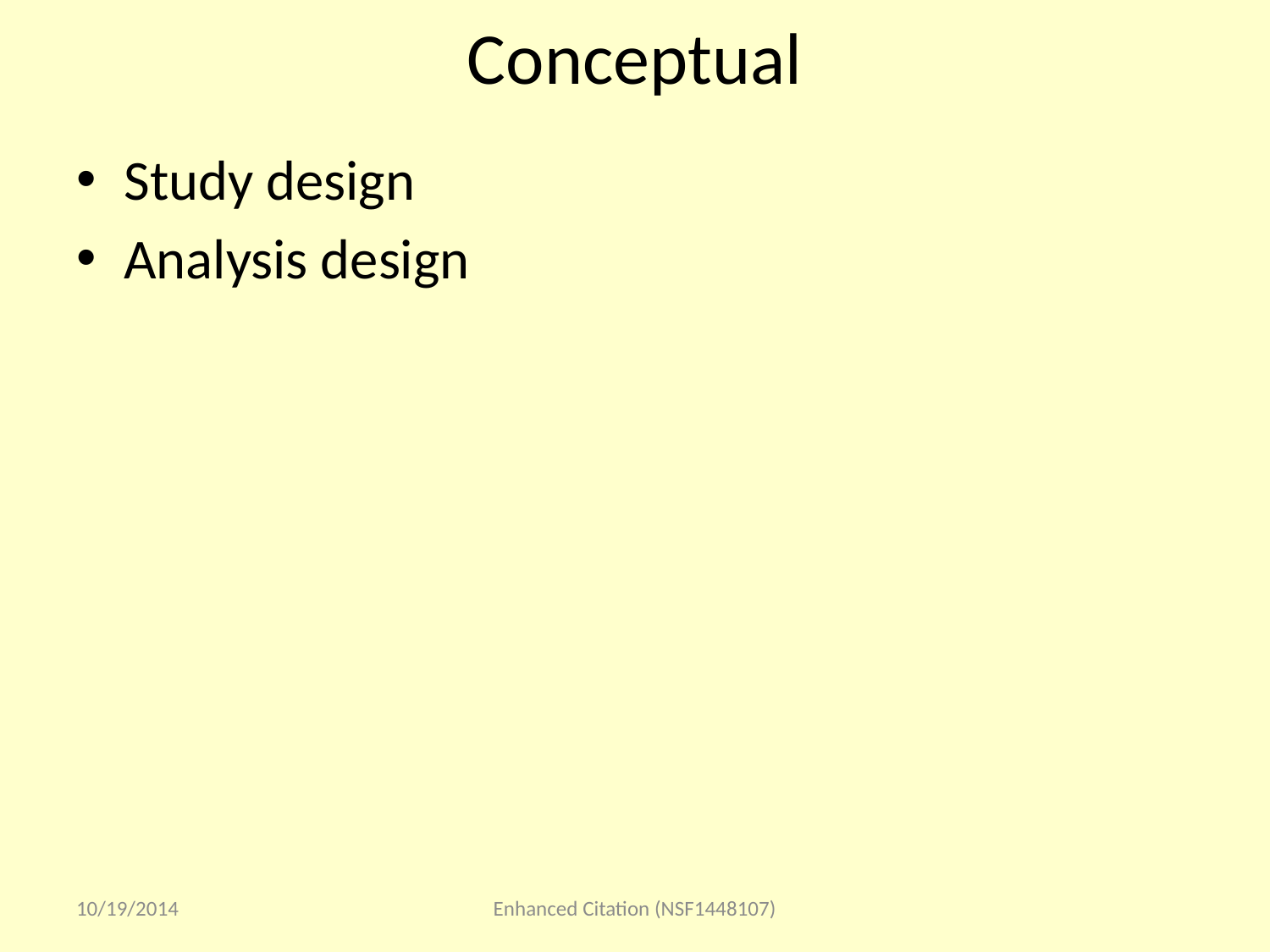

# Conceptual
Study design
Analysis design
10/19/2014
Enhanced Citation (NSF1448107)